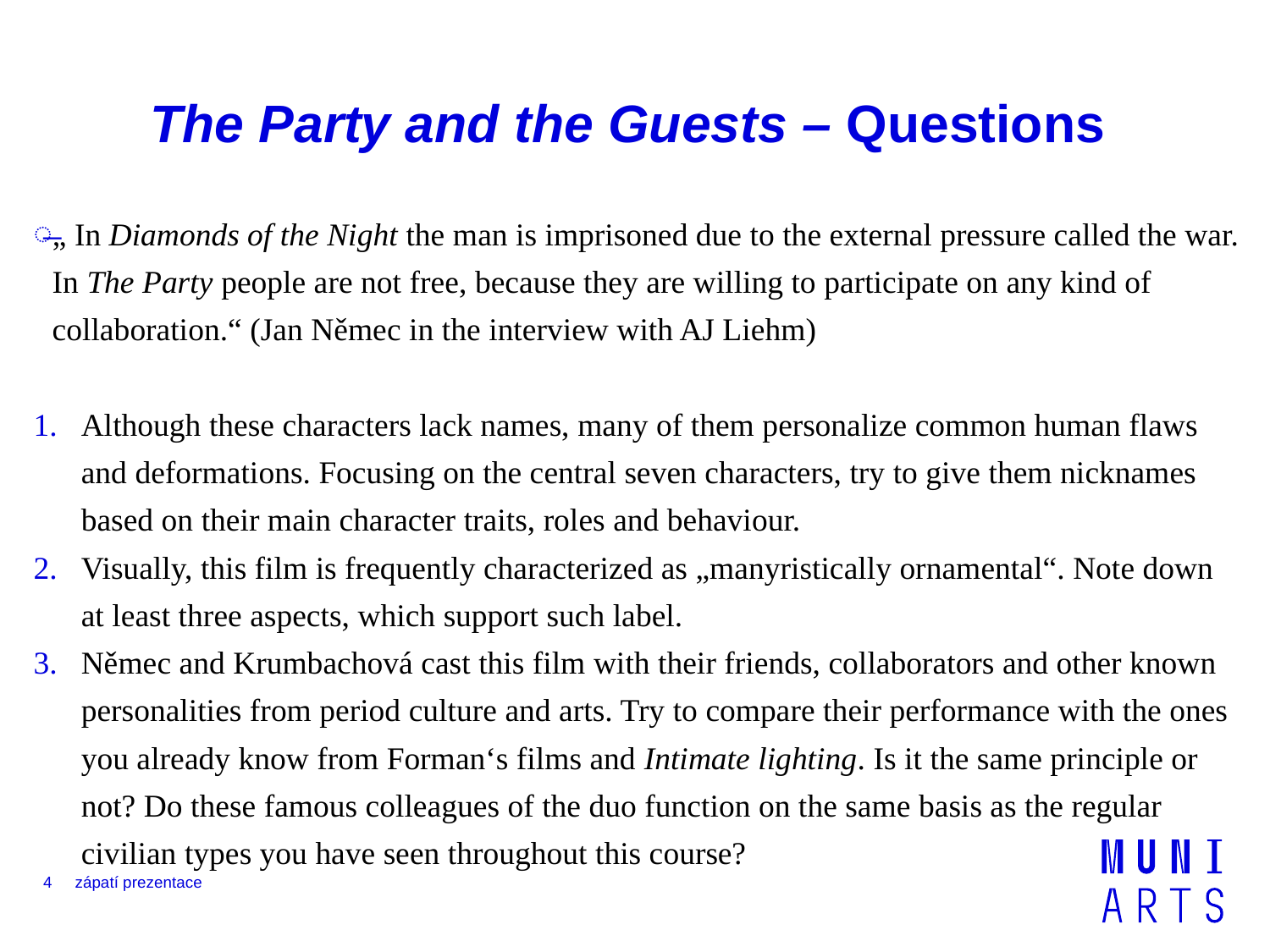

# The Party and the Guests – Questions
„ In Diamonds of the Night the man is imprisoned due to the external pressure called the war. In The Party people are not free, because they are willing to participate on any kind of collaboration.“ (Jan Němec in the interview with AJ Liehm)

Although these characters lack names, many of them personalize common human flaws and deformations. Focusing on the central seven characters, try to give them nicknames based on their main character traits, roles and behaviour.
Visually, this film is frequently characterized as „manyristically ornamental“. Note down at least three aspects, which support such label.
Němec and Krumbachová cast this film with their friends, collaborators and other known personalities from period culture and arts. Try to compare their performance with the ones you already know from Forman‘s films and Intimate lighting. Is it the same principle or not? Do these famous colleagues of the duo function on the same basis as the regular civilian types you have seen throughout this course?

4
zápatí prezentace